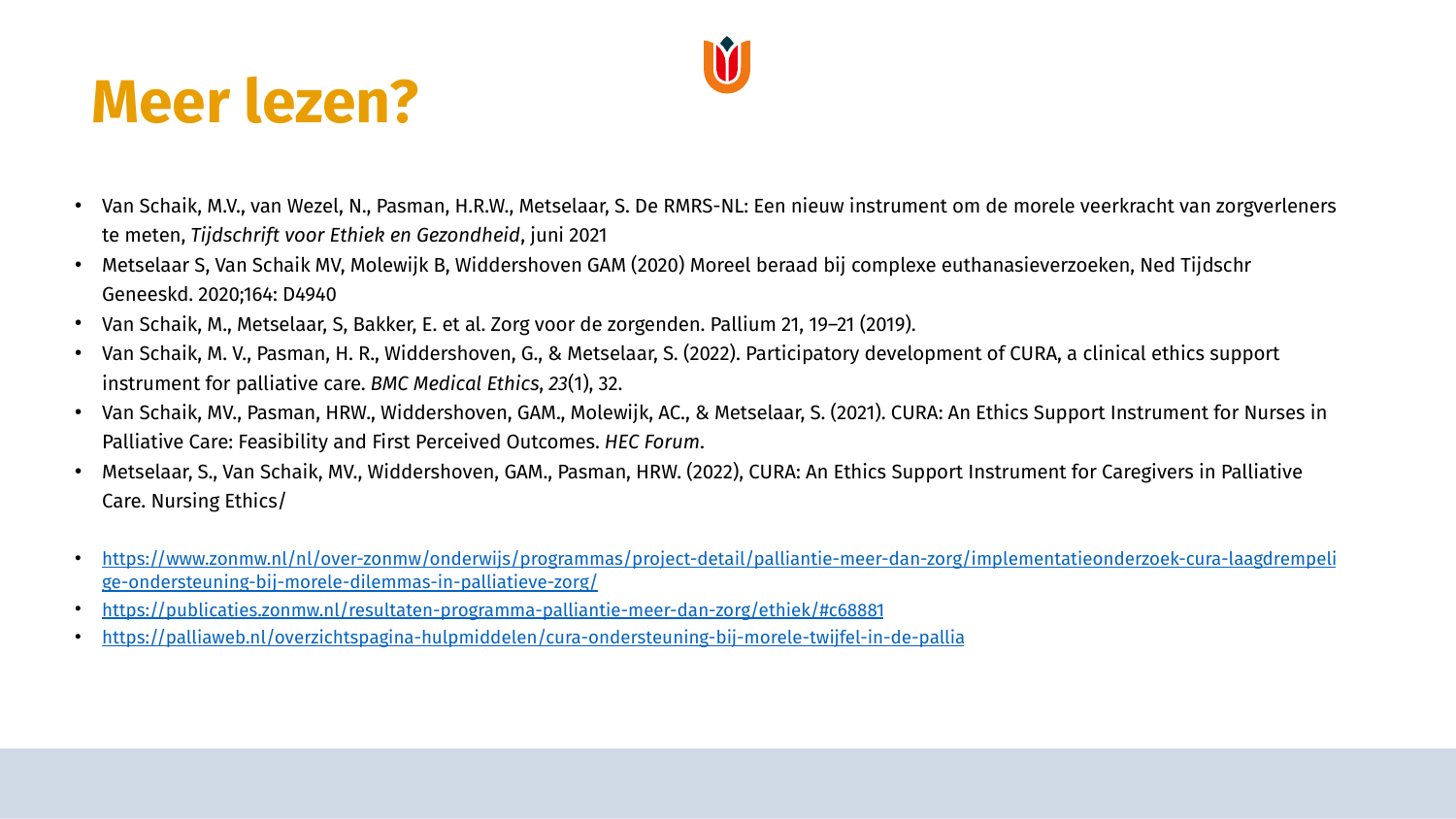

# Meer lezen?
Van Schaik, M.V., van Wezel, N., Pasman, H.R.W., Metselaar, S. De RMRS-NL: Een nieuw instrument om de morele veerkracht van zorgverleners te meten, Tijdschrift voor Ethiek en Gezondheid, juni 2021
Metselaar S, Van Schaik MV, Molewijk B, Widdershoven GAM (2020) Moreel beraad bij complexe euthanasieverzoeken, Ned Tijdschr Geneeskd. 2020;164: D4940
Van Schaik, M., Metselaar, S, Bakker, E. et al. Zorg voor de zorgenden. Pallium 21, 19–21 (2019).
Van Schaik, M. V., Pasman, H. R., Widdershoven, G., & Metselaar, S. (2022). Participatory development of CURA, a clinical ethics support instrument for palliative care. BMC Medical Ethics, 23(1), 32.
Van Schaik, MV., Pasman, HRW., Widdershoven, GAM., Molewijk, AC., & Metselaar, S. (2021). CURA: An Ethics Support Instrument for Nurses in Palliative Care: Feasibility and First Perceived Outcomes. HEC Forum.
Metselaar, S., Van Schaik, MV., Widdershoven, GAM., Pasman, HRW. (2022), CURA: An Ethics Support Instrument for Caregivers in Palliative Care. Nursing Ethics/

https://www.zonmw.nl/nl/over-zonmw/onderwijs/programmas/project-detail/palliantie-meer-dan-zorg/implementatieonderzoek-cura-laagdrempelige-ondersteuning-bij-morele-dilemmas-in-palliatieve-zorg/
https://publicaties.zonmw.nl/resultaten-programma-palliantie-meer-dan-zorg/ethiek/#c68881
https://palliaweb.nl/overzichtspagina-hulpmiddelen/cura-ondersteuning-bij-morele-twijfel-in-de-pallia